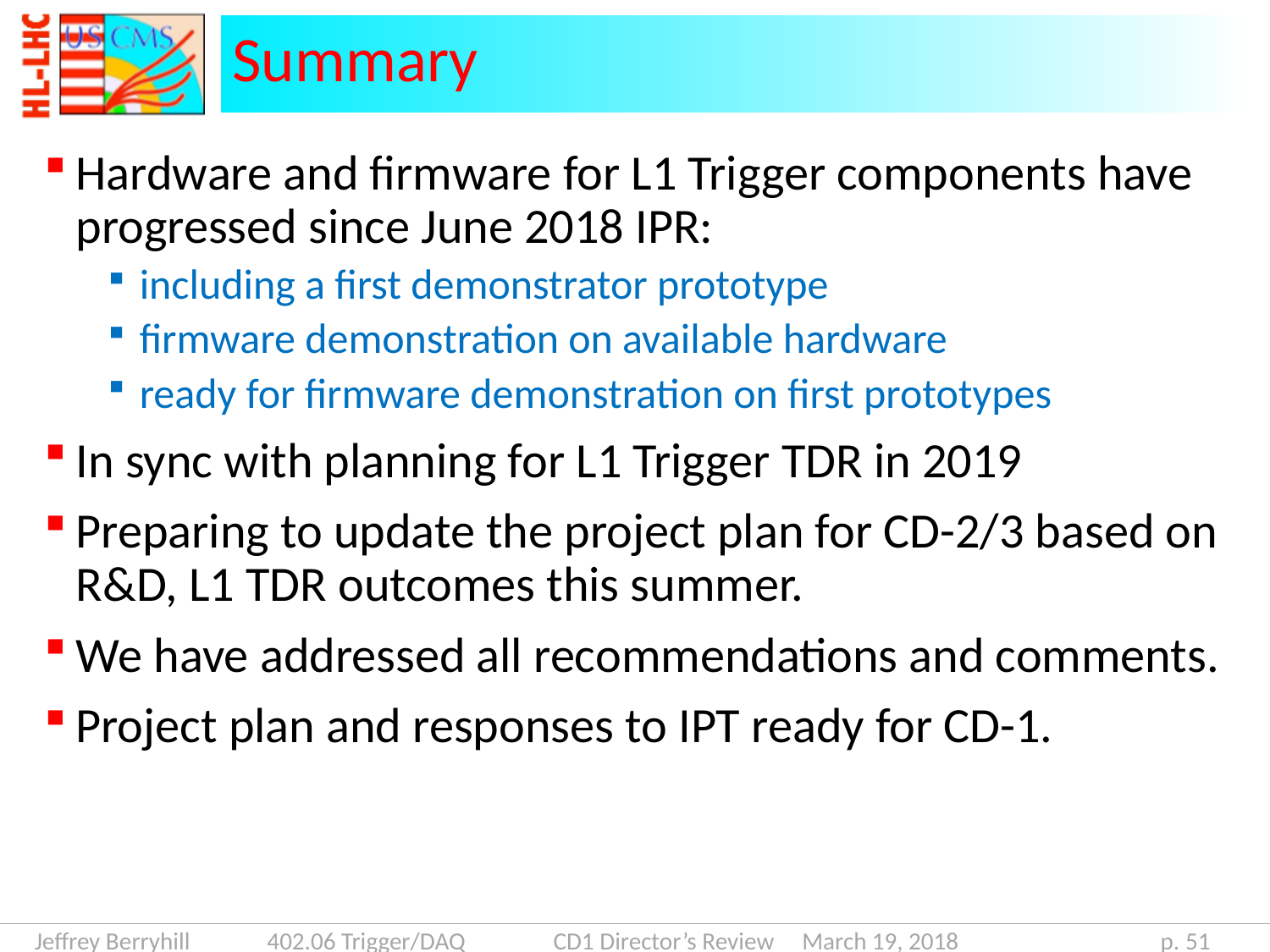

# Summary
Hardware and firmware for L1 Trigger components have progressed since June 2018 IPR:
including a first demonstrator prototype
firmware demonstration on available hardware
ready for firmware demonstration on first prototypes
In sync with planning for L1 Trigger TDR in 2019
Preparing to update the project plan for CD-2/3 based on R&D, L1 TDR outcomes this summer.
We have addressed all recommendations and comments.
Project plan and responses to IPT ready for CD-1.